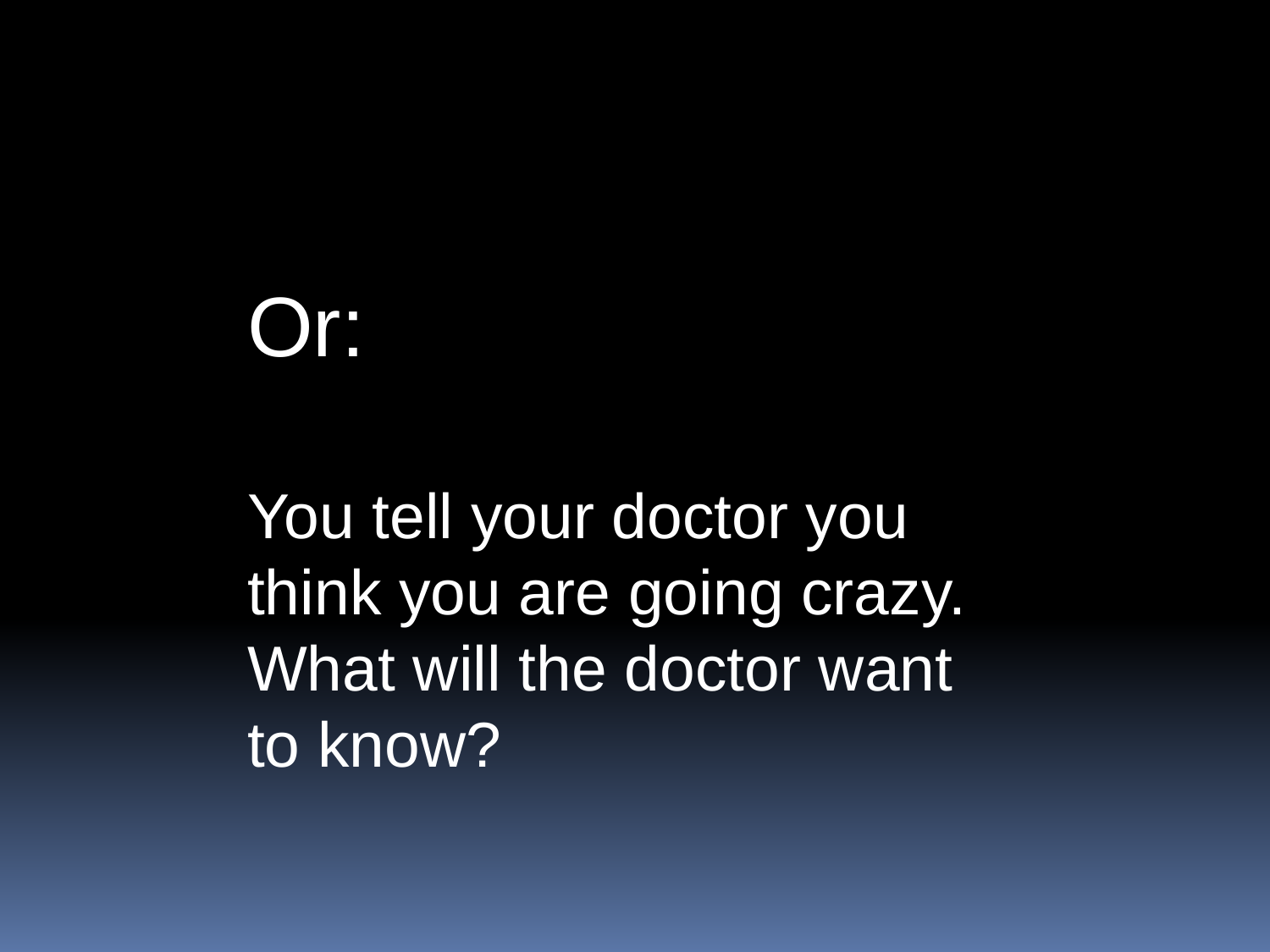

Or:

You tell your doctor you think you are going crazy.  What will the doctor want to know?